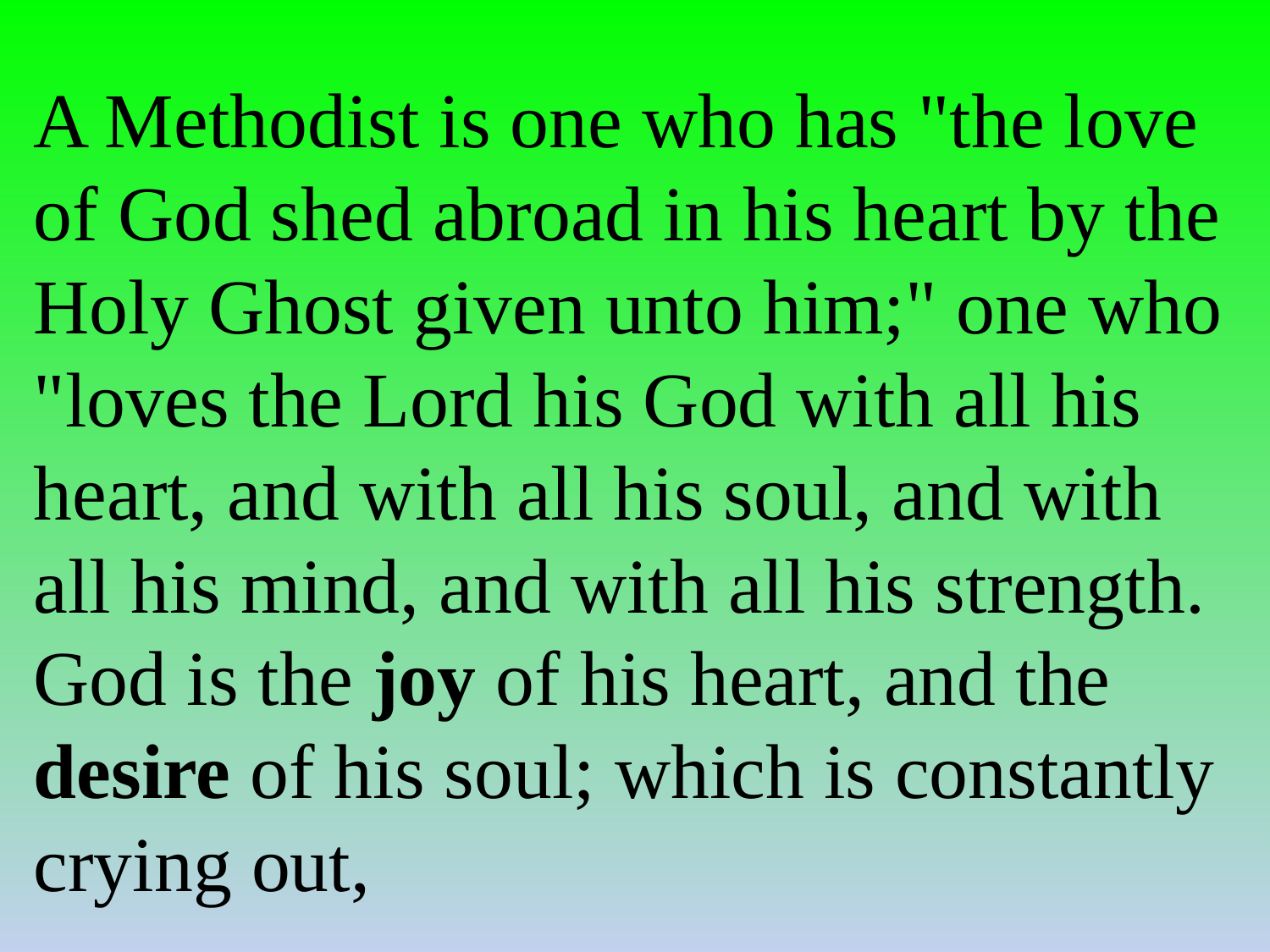

A Methodist is one who has "the love of God shed abroad in his heart by the Holy Ghost given unto him;" one who "loves the Lord his God with all his heart, and with all his soul, and with all his mind, and with all his strength. God is the joy of his heart, and the desire of his soul; which is constantly crying out,